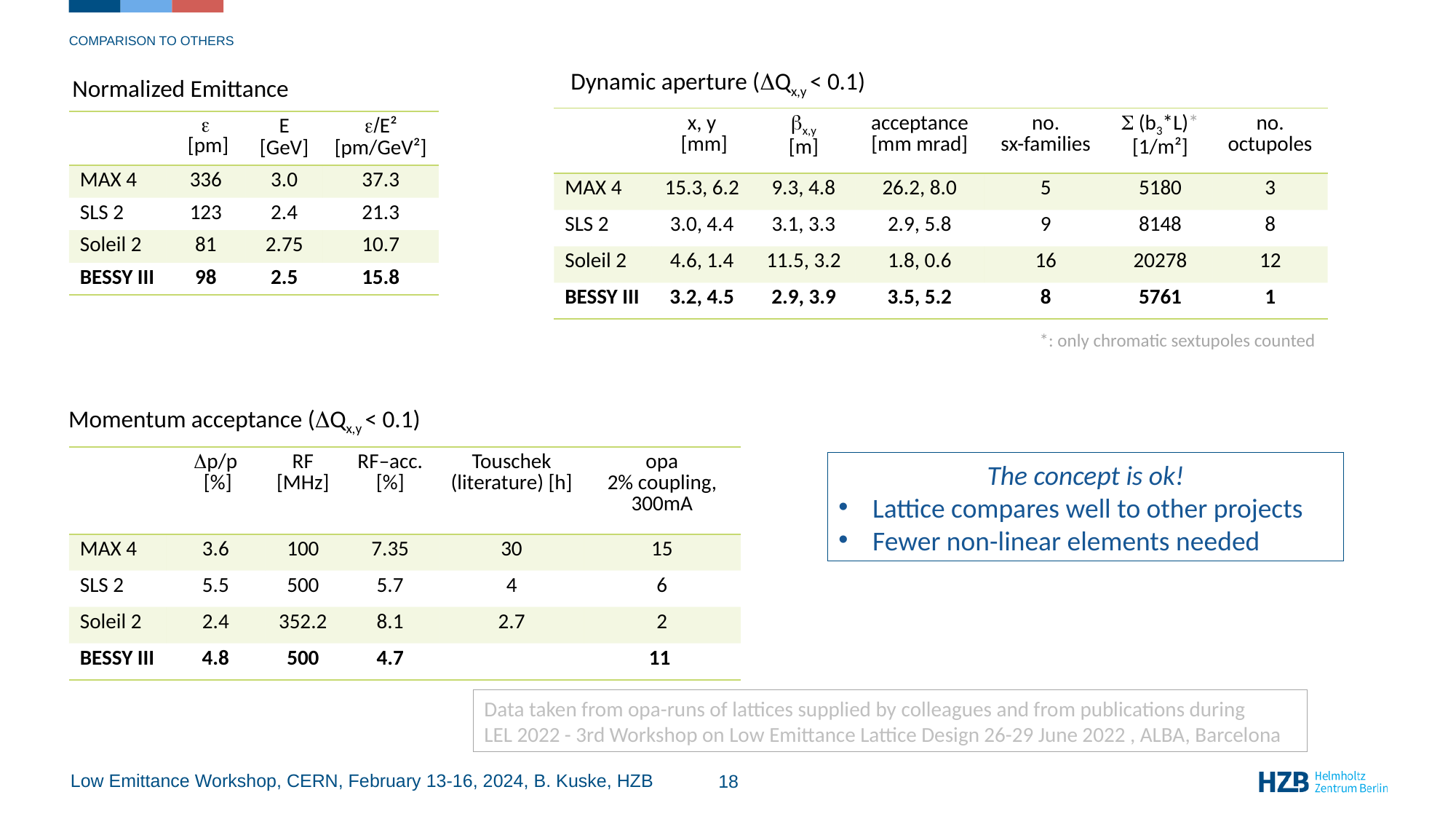

Comparison to others
Dynamic aperture (ΔQx,y < 0.1)
Normalized Emittance
|  | x, y [mm] | βx,y [m] | acceptance [mm mrad] | no. sx-families | Σ (b3\*L)\* [1/m²] | no. octupoles |
| --- | --- | --- | --- | --- | --- | --- |
| MAX 4 | 15.3, 6.2 | 9.3, 4.8 | 26.2, 8.0 | 5 | 5180 | 3 |
| SLS 2 | 3.0, 4.4 | 3.1, 3.3 | 2.9, 5.8 | 9 | 8148 | 8 |
| Soleil 2 | 4.6, 1.4 | 11.5, 3.2 | 1.8, 0.6 | 16 | 20278 | 12 |
| BESSY III | 3.2, 4.5 | 2.9, 3.9 | 3.5, 5.2 | 8 | 5761 | 1 |
|  | ε [pm] | E [GeV] | ε/E² [pm/GeV²] |
| --- | --- | --- | --- |
| MAX 4 | 336 | 3.0 | 37.3 |
| SLS 2 | 123 | 2.4 | 21.3 |
| Soleil 2 | 81 | 2.75 | 10.7 |
| BESSY III | 98 | 2.5 | 15.8 |
*: only chromatic sextupoles counted
  Momentum acceptance (ΔQx,y < 0.1)

|  | Δp/p [%] | RF [MHz] | RF–acc. [%] | Touschek (literature) [h] | opa 2% coupling, 300mA |
| --- | --- | --- | --- | --- | --- |
| MAX 4 | 3.6 | 100 | 7.35 | 30 | 15 |
| SLS 2 | 5.5 | 500 | 5.7 | 4 | 6 |
| Soleil 2 | 2.4 | 352.2 | 8.1 | 2.7 | 2 |
| BESSY III | 4.8 | 500 | 4.7 |  | 11 |
The concept is ok!
Lattice compares well to other projects
Fewer non-linear elements needed
Data taken from opa-runs of lattices supplied by colleagues and from publications during
LEL 2022 - 3rd Workshop on Low Emittance Lattice Design 26-29 June 2022 , ALBA, Barcelona
Low Emittance Workshop, CERN, February 13-16, 2024, B. Kuske, HZB